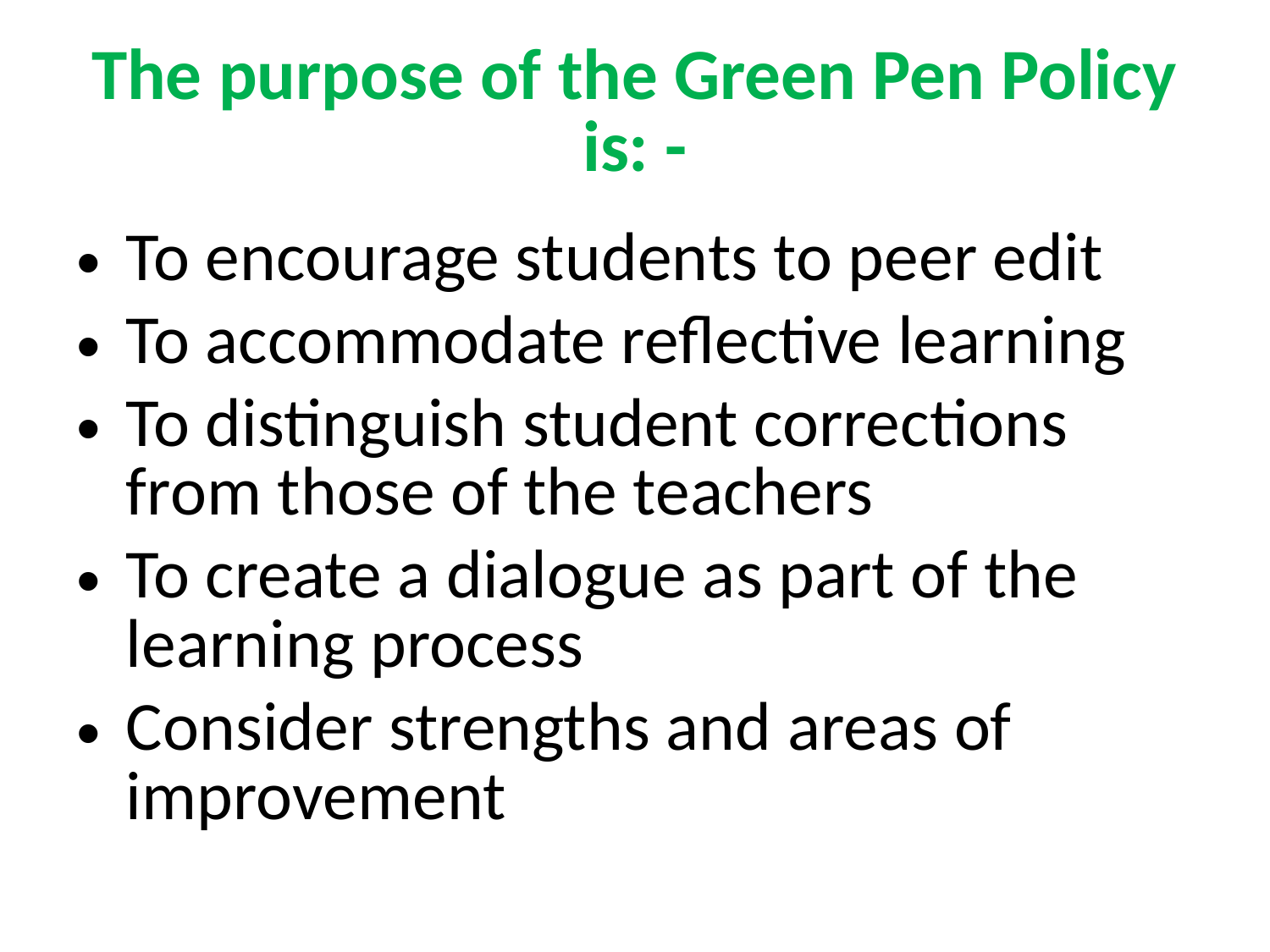

The purpose of the Green Pen Policy is: -
To encourage students to peer edit
To accommodate reflective learning
To distinguish student corrections from those of the teachers
To create a dialogue as part of the learning process
Consider strengths and areas of improvement